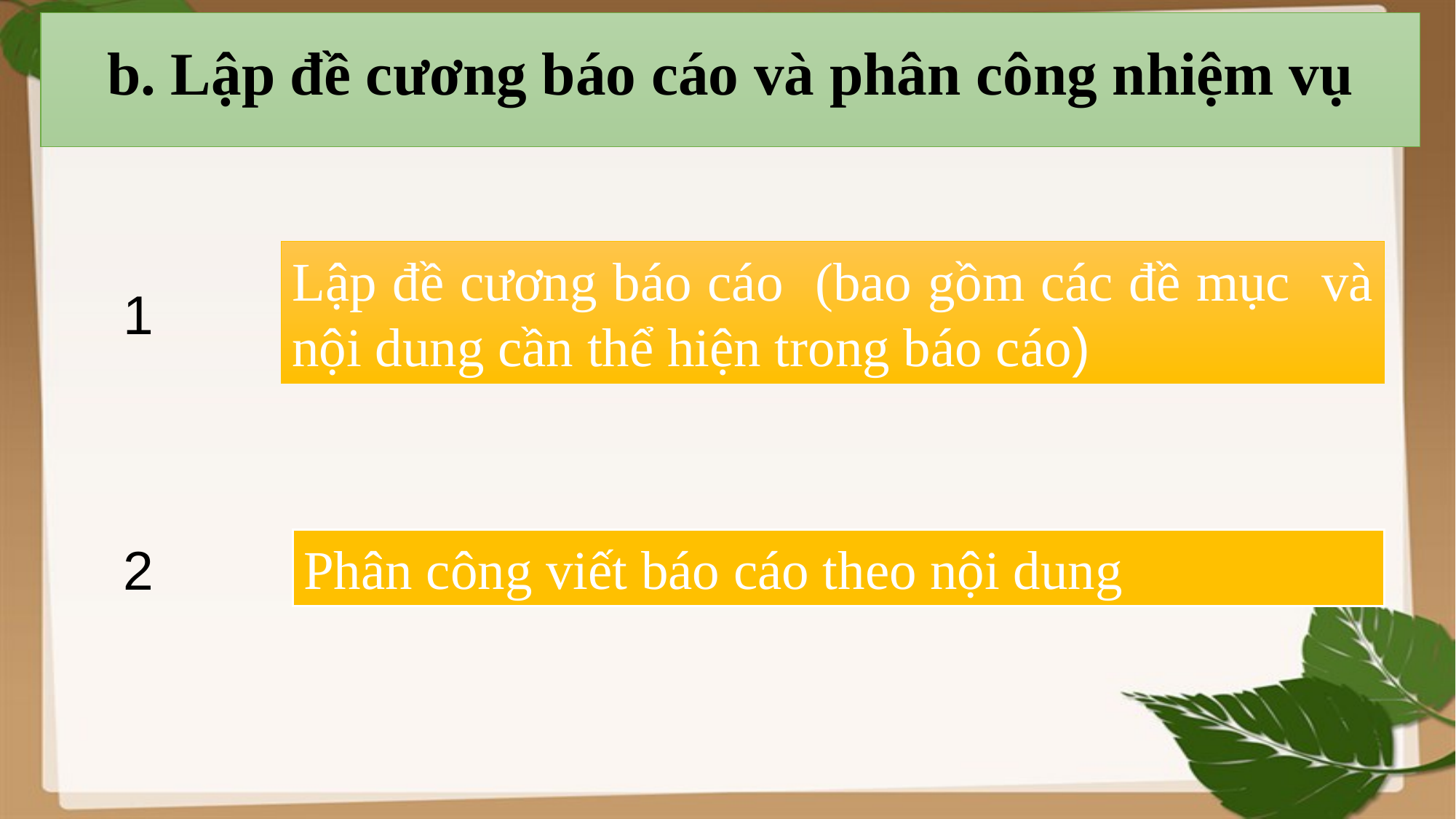

b. Lập đề cương báo cáo và phân công nhiệm vụ
Lập đề cương báo cáo  (bao gồm các đề mục  và nội dung cần thể hiện trong báo cáo)
1
2
Phân công viết báo cáo theo nội dung